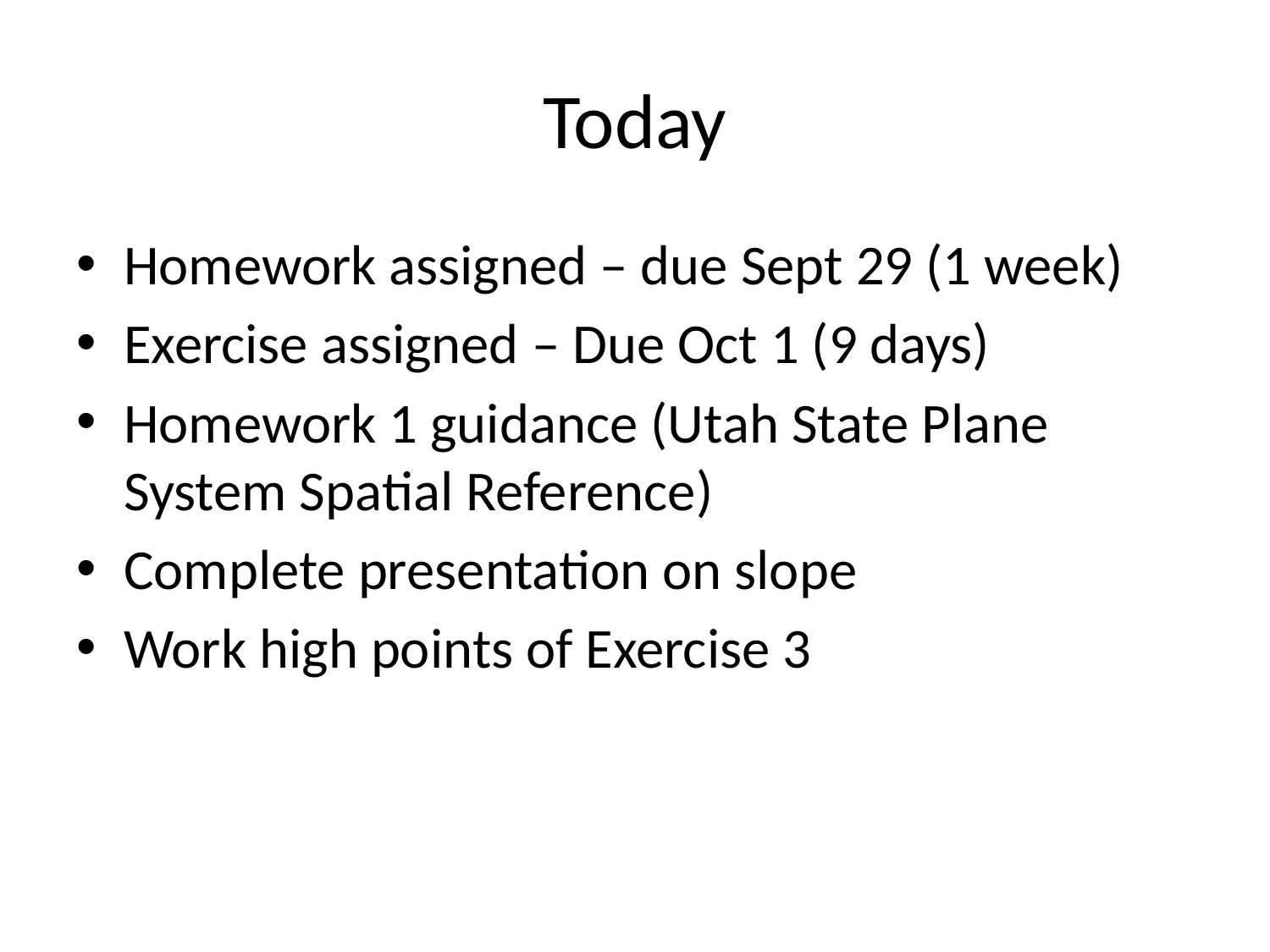

# Today
Homework assigned – due Sept 29 (1 week)
Exercise assigned – Due Oct 1 (9 days)
Homework 1 guidance (Utah State Plane System Spatial Reference)
Complete presentation on slope
Work high points of Exercise 3